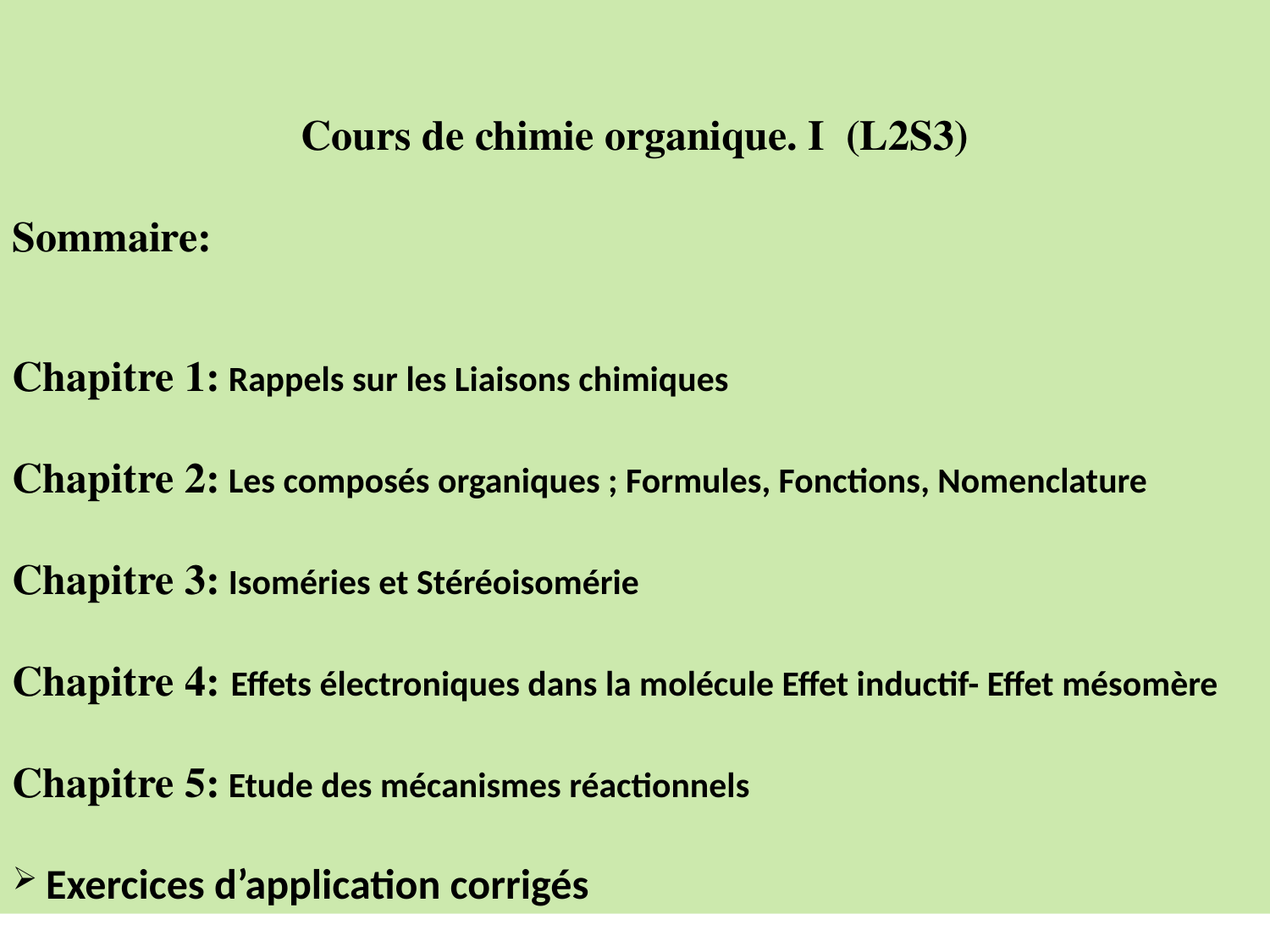

Cours de chimie organique. I  (L2S3)

Sommaire:

Chapitre 1: Rappels sur les Liaisons chimiques
Chapitre 2: Les composés organiques ; Formules, Fonctions, Nomenclature
Chapitre 3: Isoméries et Stéréoisomérie
Chapitre 4: Effets électroniques dans la molécule Effet inductif- Effet mésomère
Chapitre 5: Etude des mécanismes réactionnels
 Exercices d’application corrigés